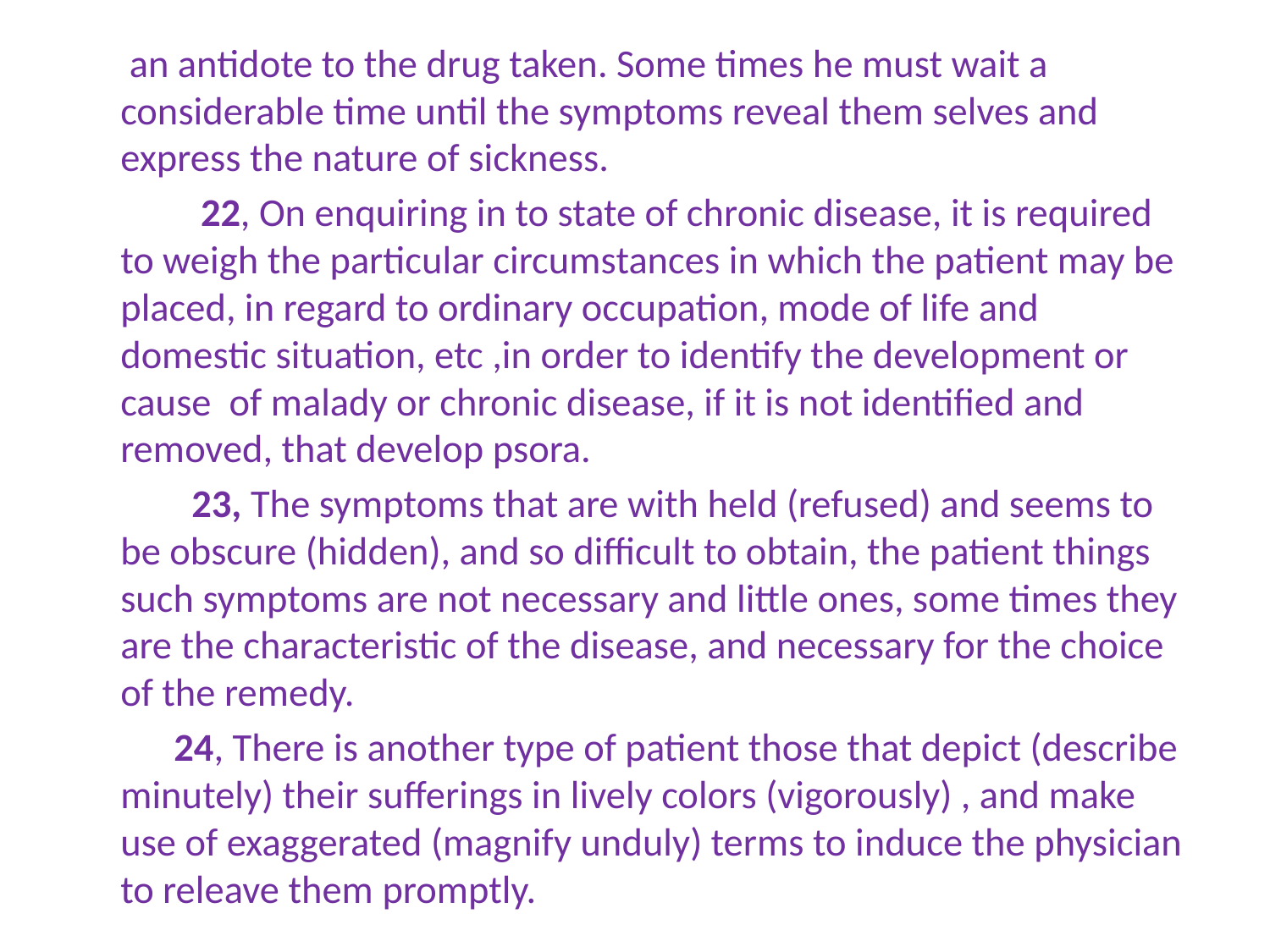

an antidote to the drug taken. Some times he must wait a considerable time until the symptoms reveal them selves and express the nature of sickness.
              22, On enquiring in to state of chronic disease, it is required to weigh the particular circumstances in which the patient may be placed, in regard to ordinary occupation, mode of life and domestic situation, etc ,in order to identify the development or cause  of malady or chronic disease, if it is not identified and removed, that develop psora.
             23, The symptoms that are with held (refused) and seems to be obscure (hidden), and so difficult to obtain, the patient things such symptoms are not necessary and little ones, some times they are the characteristic of the disease, and necessary for the choice of the remedy.
           24, There is another type of patient those that depict (describe minutely) their sufferings in lively colors (vigorously) , and make use of exaggerated (magnify unduly) terms to induce the physician to releave them promptly.